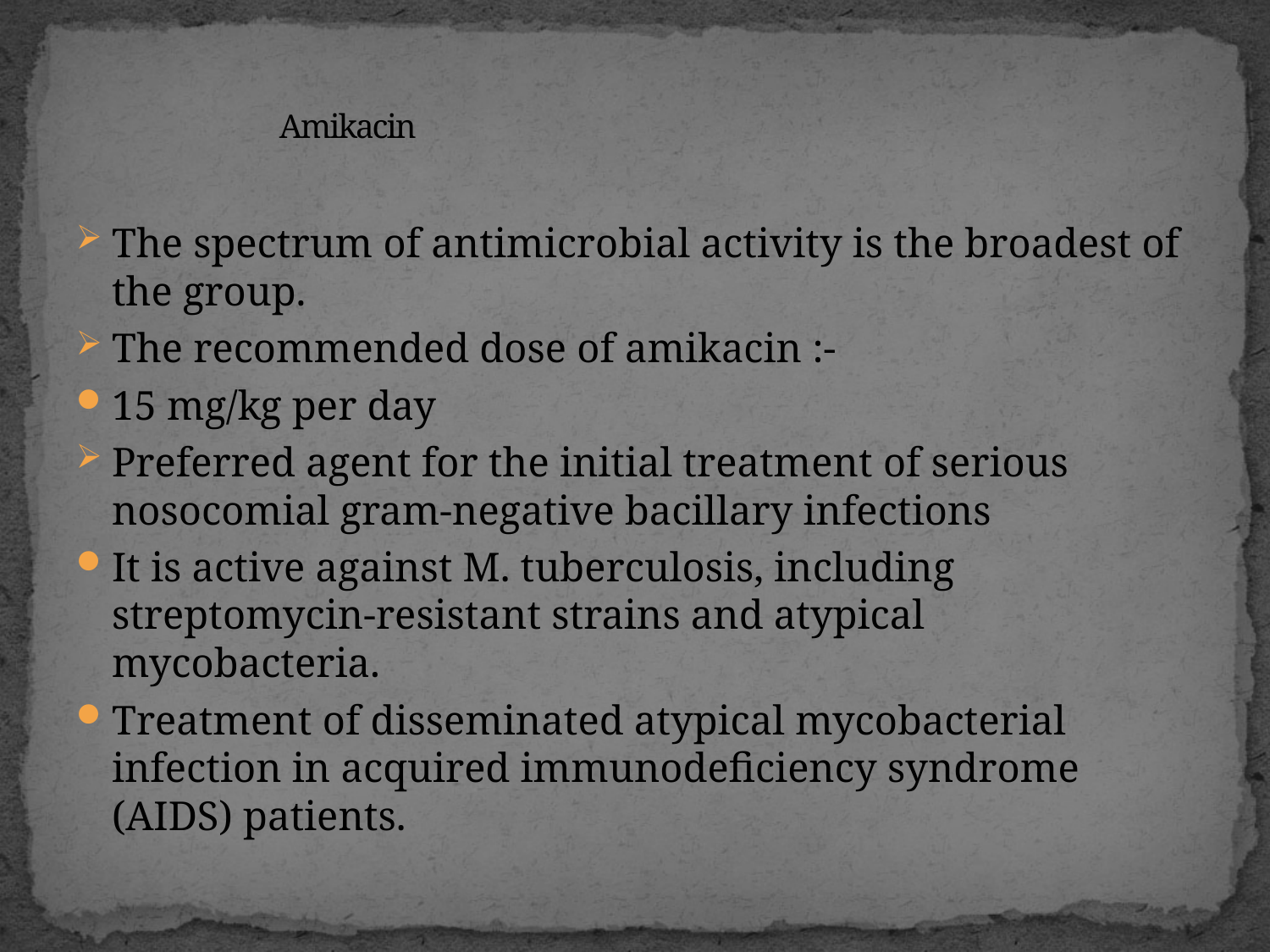

# Amikacin
The spectrum of antimicrobial activity is the broadest of the group.
The recommended dose of amikacin :-
15 mg/kg per day
Preferred agent for the initial treatment of serious nosocomial gram-negative bacillary infections
It is active against M. tuberculosis, including streptomycin-resistant strains and atypical mycobacteria.
Treatment of disseminated atypical mycobacterial infection in acquired immunodeficiency syndrome (AIDS) patients.